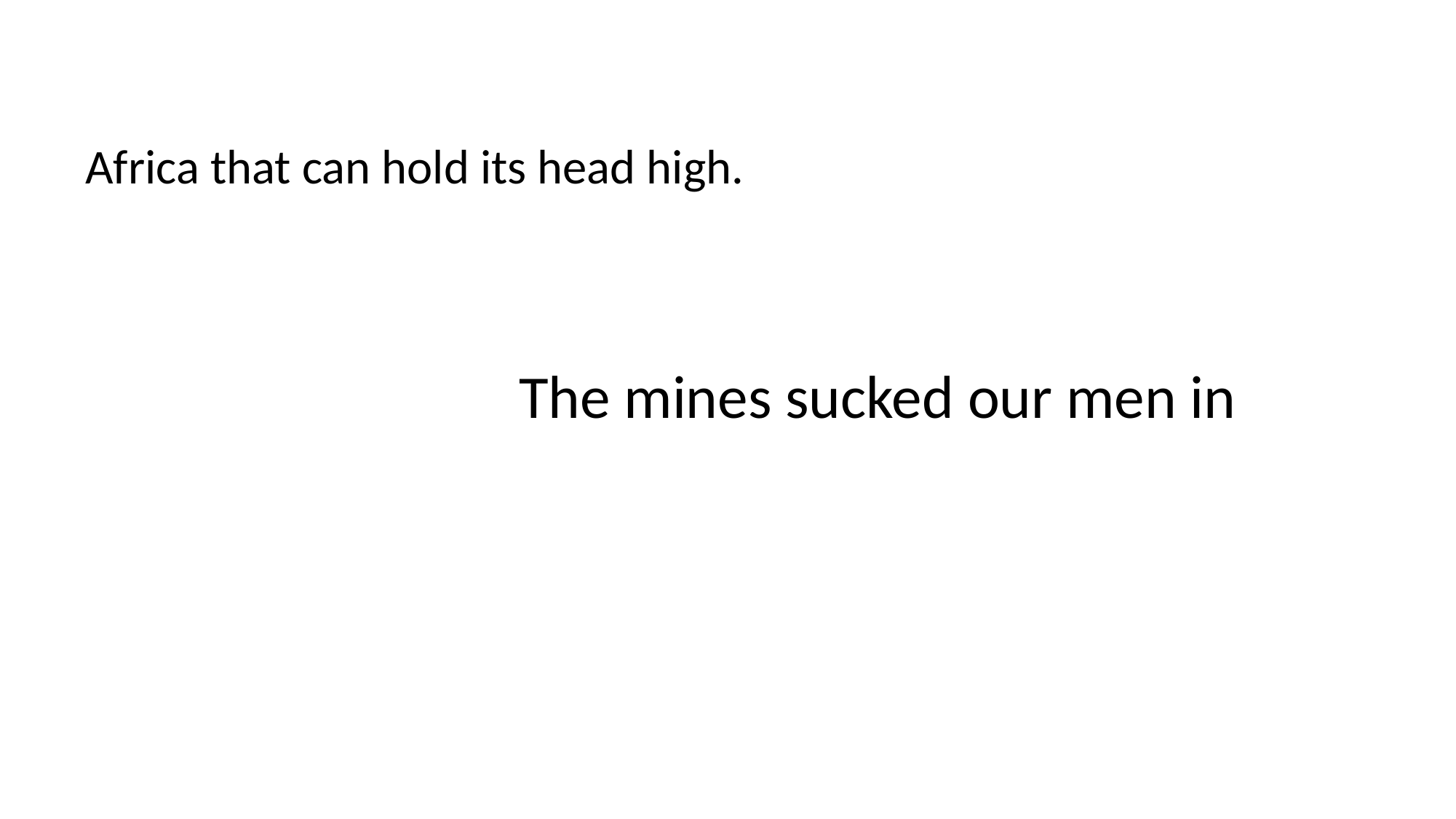

Africa that can hold its head high.
The mines sucked our men in